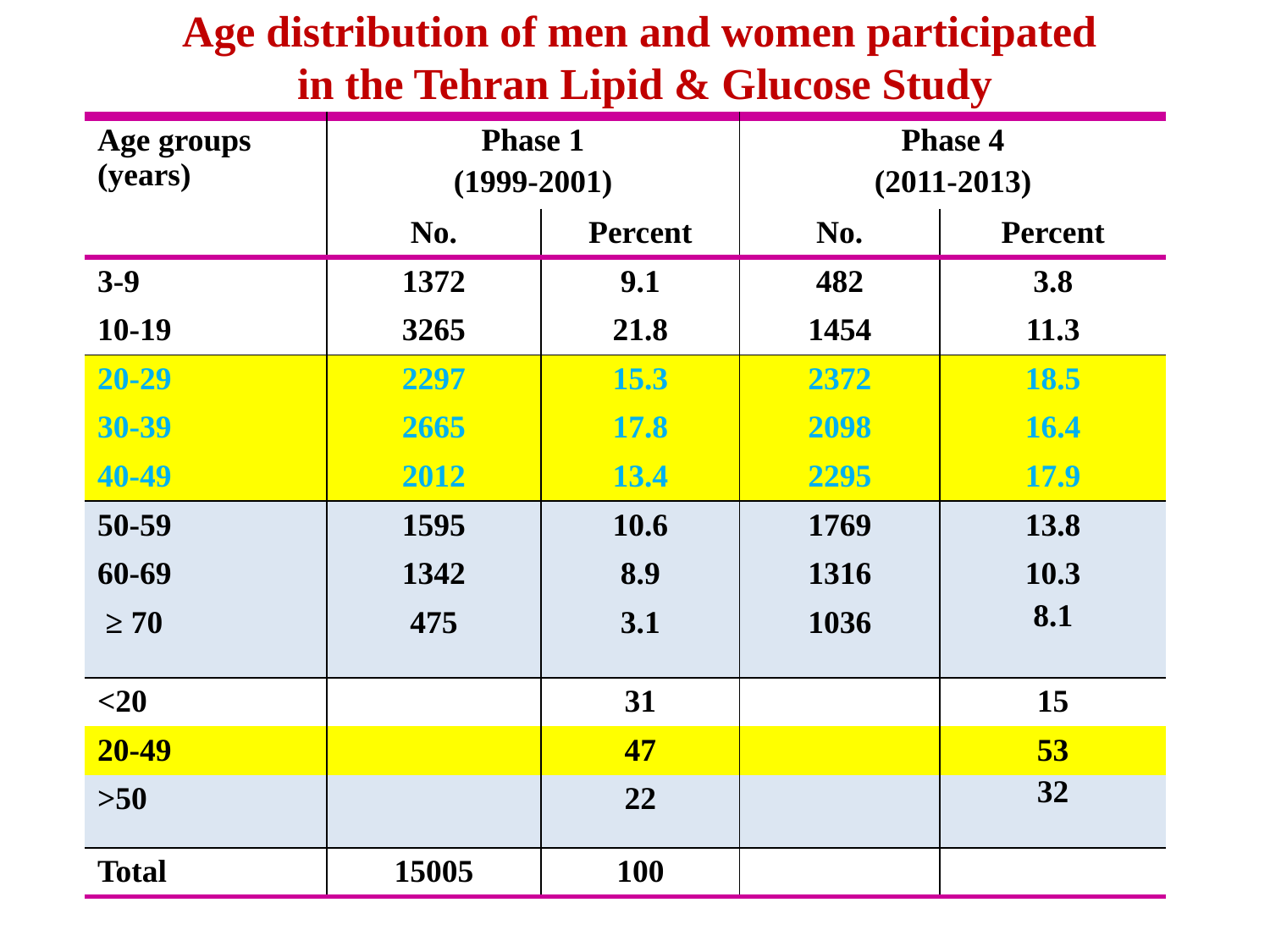

# Age distribution of men and women participated in the Tehran Lipid & Glucose Study
| Age groups (years) | Phase 1 (1999-2001) |  | Phase 4 (2011-2013) |  |
| --- | --- | --- | --- | --- |
|  | No. | Percent | No. | Percent |
| 3-9 | 1372 | 9.1 | 482 | 3.8 |
| 10-19 | 3265 | 21.8 | 1454 | 11.3 |
| 20-29 | 2297 | 15.3 | 2372 | 18.5 |
| 30-39 | 2665 | 17.8 | 2098 | 16.4 |
| 40-49 | 2012 | 13.4 | 2295 | 17.9 |
| 50-59 | 1595 | 10.6 | 1769 | 13.8 |
| 60-69 | 1342 | 8.9 | 1316 | 10.3 |
| ≥ 70 | 475 | 3.1 | 1036 | 8.1 |
| <20 |  | 31 |  | 15 |
| 20-49 |  | 47 |  | 53 |
| >50 |  | 22 |  | 32 |
| Total | 15005 | 100 |  |  |